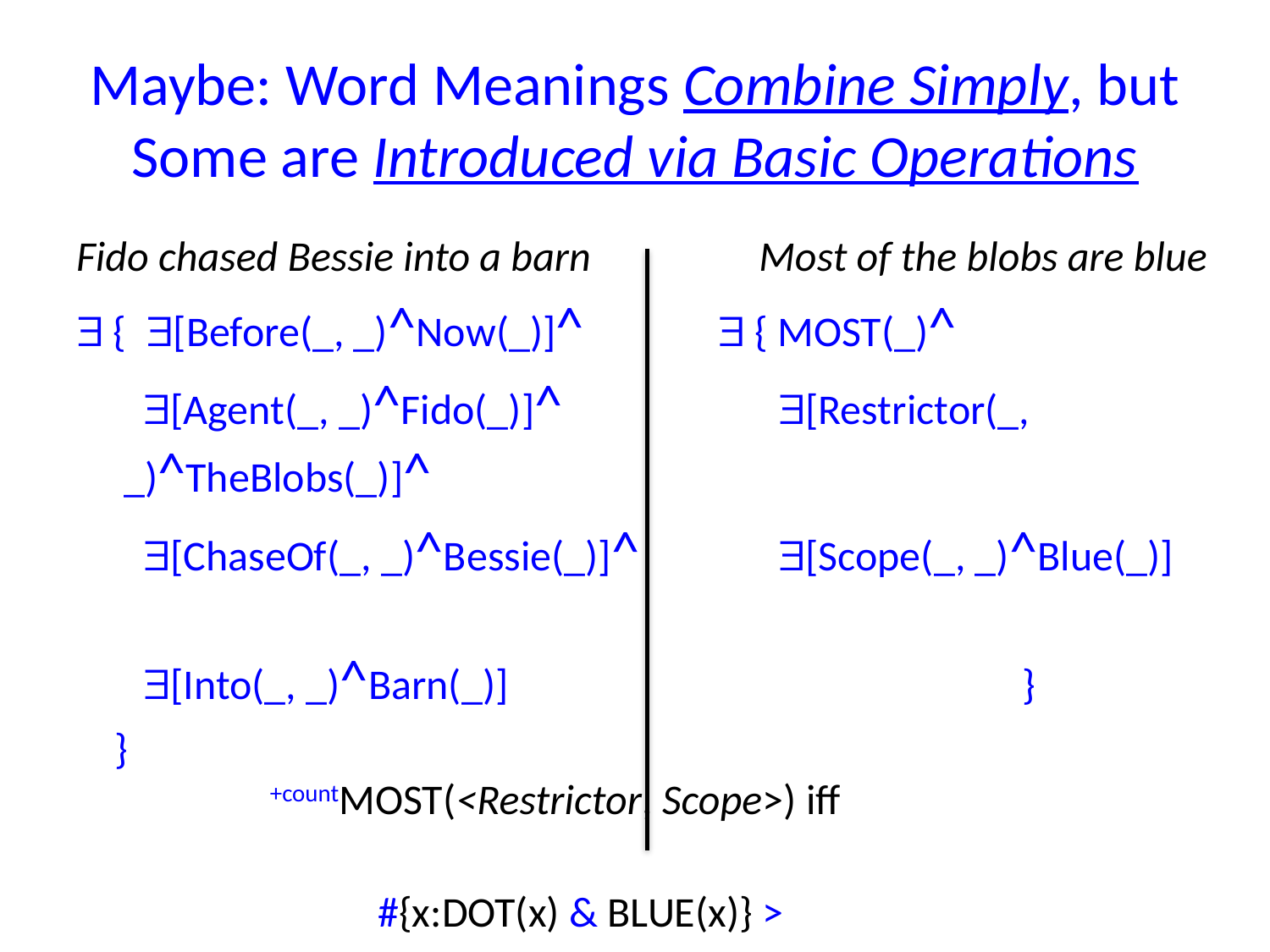

# Maybe: Word Meanings Combine Simply, but Some are Introduced via Basic Operations
Fido chased Bessie into a barn		Most of the blobs are blue
∃ {  ∃[Before(_, _)^Now(_)]^	         ∃ { MOST(_)^
	  ∃[Agent(_, _)^Fido(_)]^		  ∃[Restrictor(_, _)^TheBlobs(_)]^
       ∃[ChaseOf(_, _)^Bessie(_)]^	  ∃[Scope(_, _)^Blue(_)]
	  ∃[Into(_, _)^Barn(_)] 				 }
    } 	 								  +countMOST(<Restrictor, Scope>) iff
											#{x:DOT(x) & BLUE(x)} >
											#{x:DOT(x)  −  BLUE(x)}